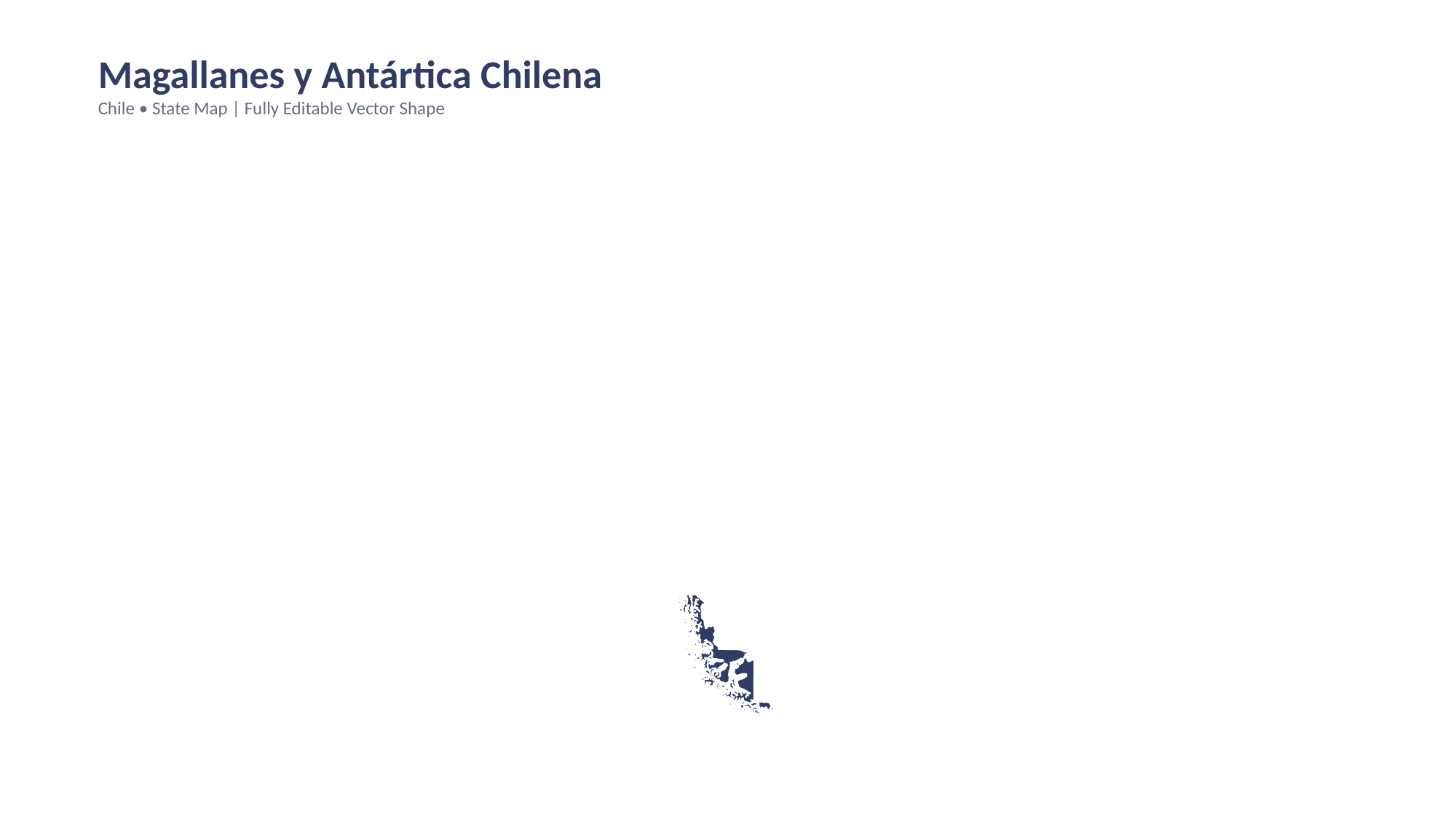

Magallanes y Antártica Chilena
Chile • State Map | Fully Editable Vector Shape